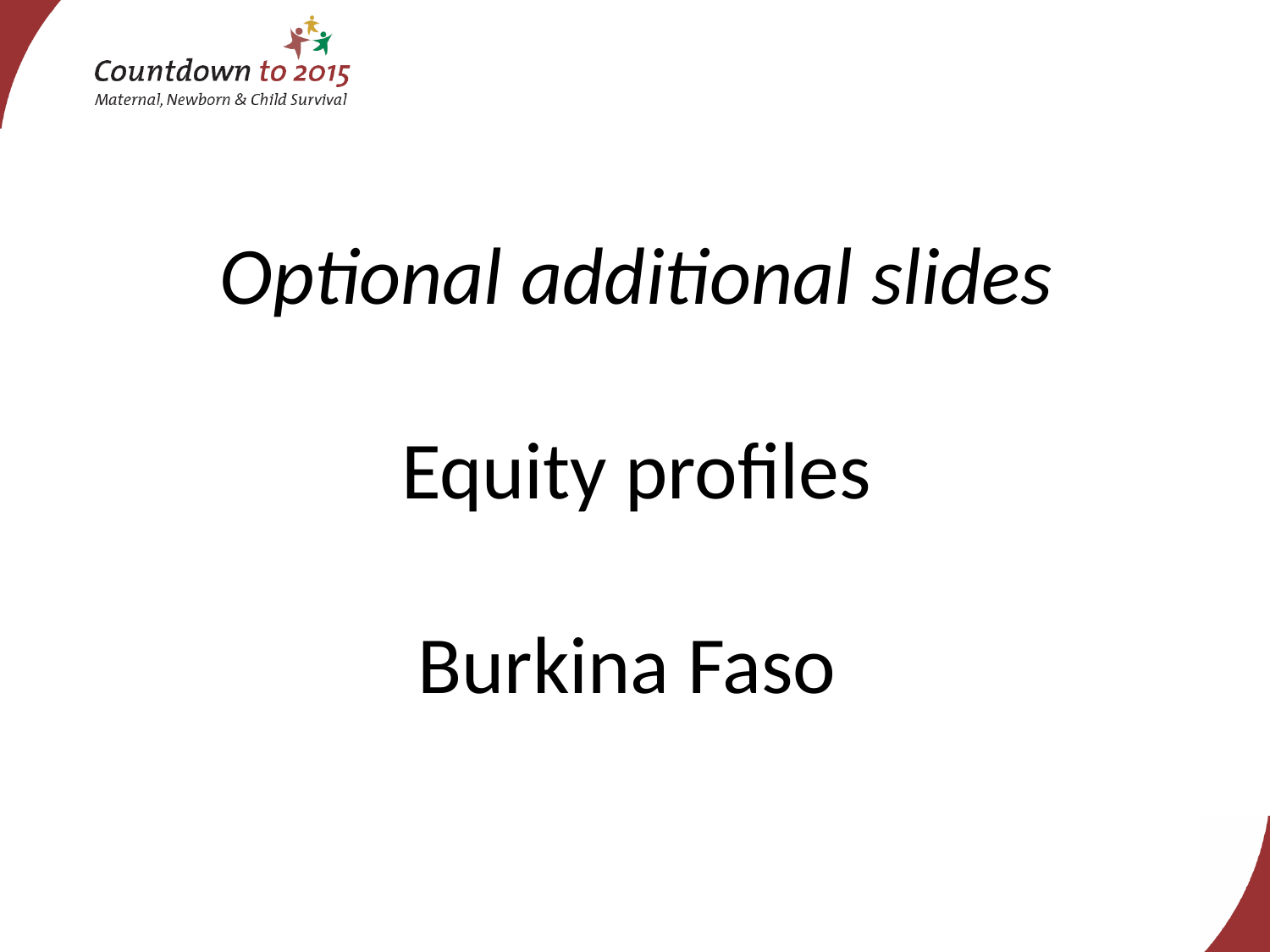

# Optional additional slides Equity profiles Burkina Faso